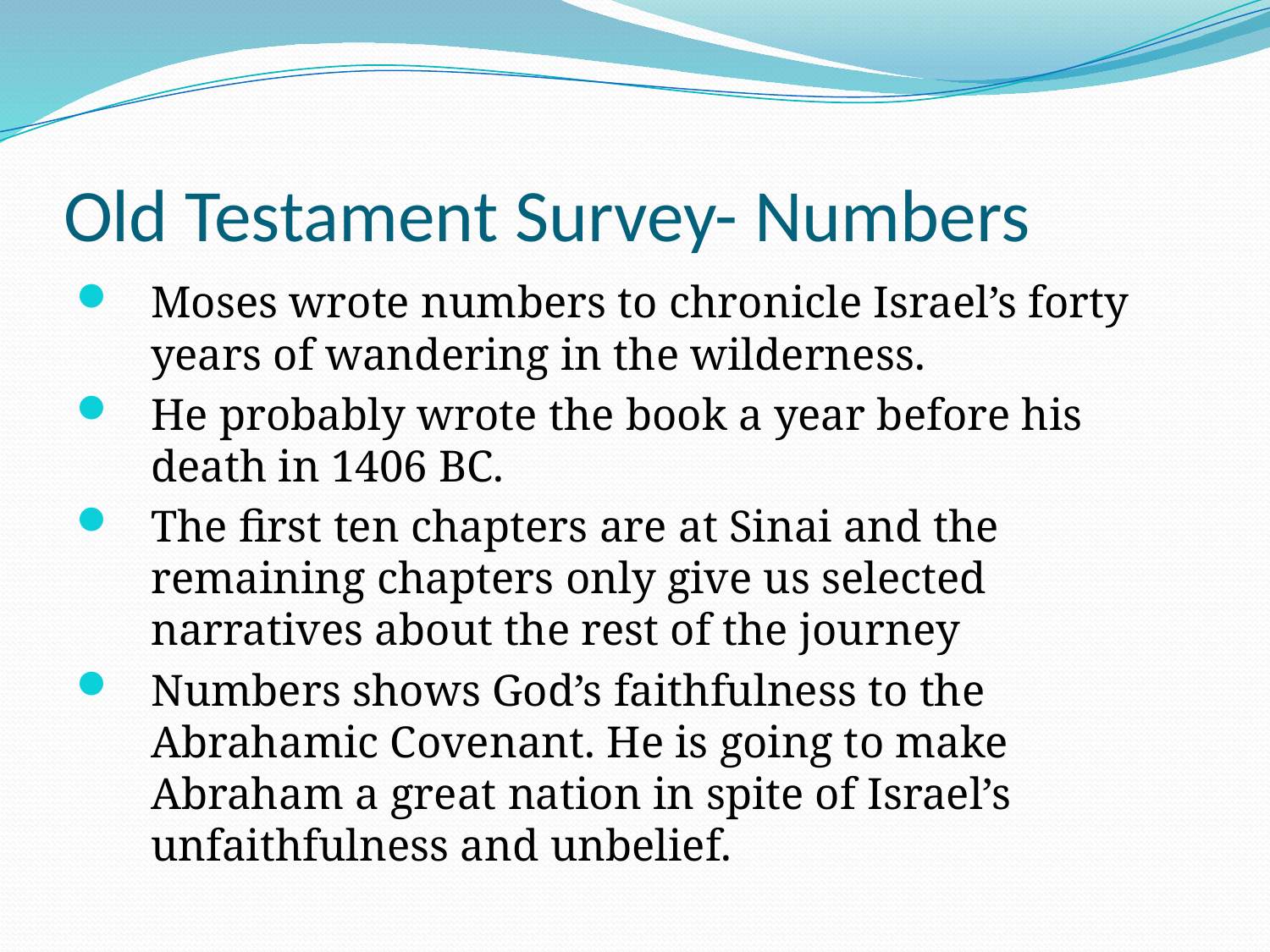

# Old Testament Survey- Numbers
Moses wrote numbers to chronicle Israel’s forty years of wandering in the wilderness.
He probably wrote the book a year before his death in 1406 BC.
The first ten chapters are at Sinai and the remaining chapters only give us selected narratives about the rest of the journey
Numbers shows God’s faithfulness to the Abrahamic Covenant. He is going to make Abraham a great nation in spite of Israel’s unfaithfulness and unbelief.